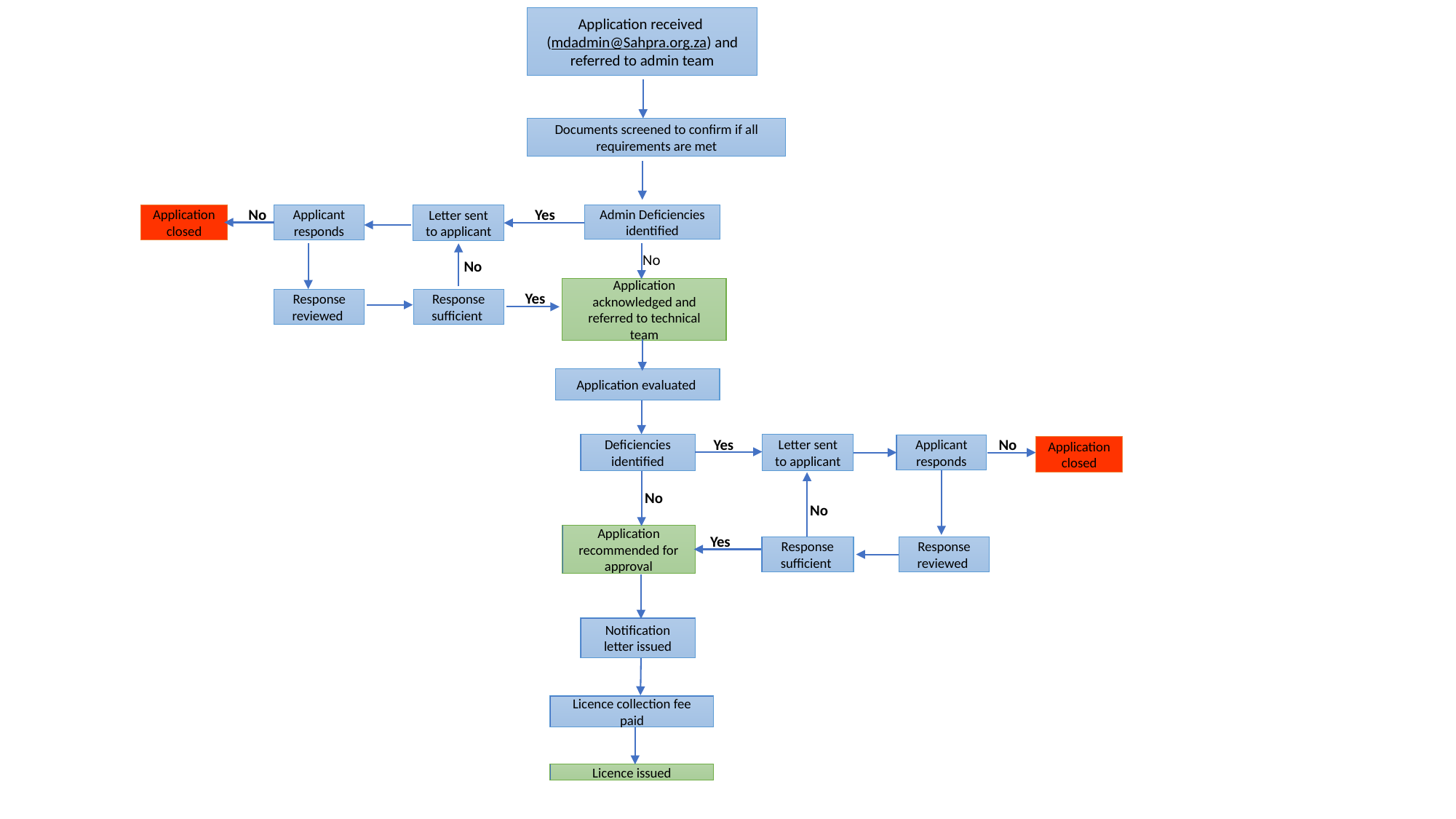

Application received
(mdadmin@Sahpra.org.za) and referred to admin team
Documents screened to confirm if all requirements are met
No
Yes
Admin Deficiencies identified
Application closed
Applicant responds
Letter sent to applicant
No
No
Application acknowledged and referred to technical team
Yes
Response reviewed
Response sufficient
Application evaluated
Yes
No
Letter sent to applicant
Deficiencies identified
Applicant responds
Application closed
No
No
Application recommended for approval
Yes
Response sufficient
Response reviewed
Notification letter issued
Licence collection fee paid
Licence issued